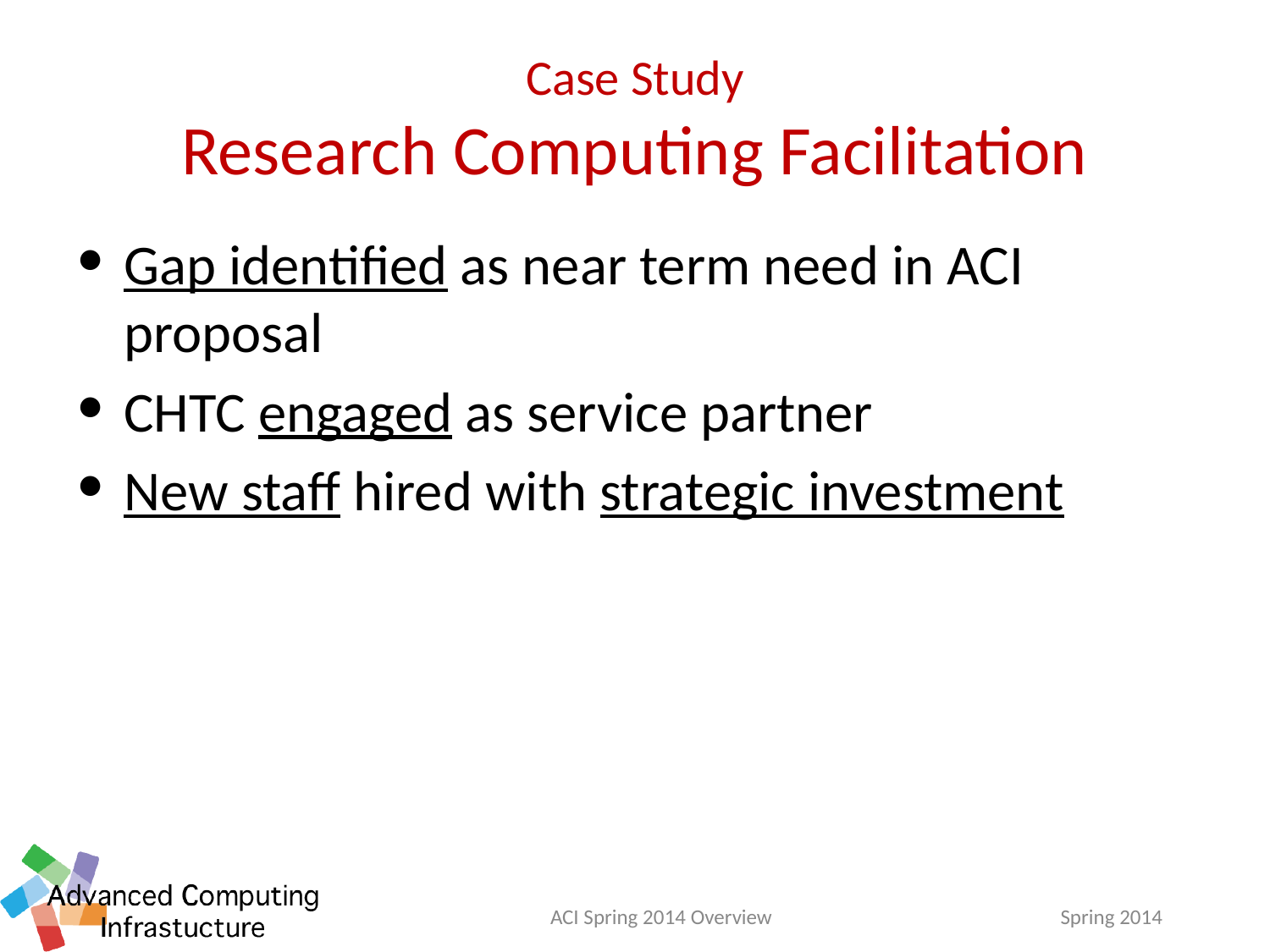

# Case Study Research Computing Facilitation
Gap identified as near term need in ACI proposal
CHTC engaged as service partner
New staff hired with strategic investment

ACI Spring 2014 Overview
Spring 2014